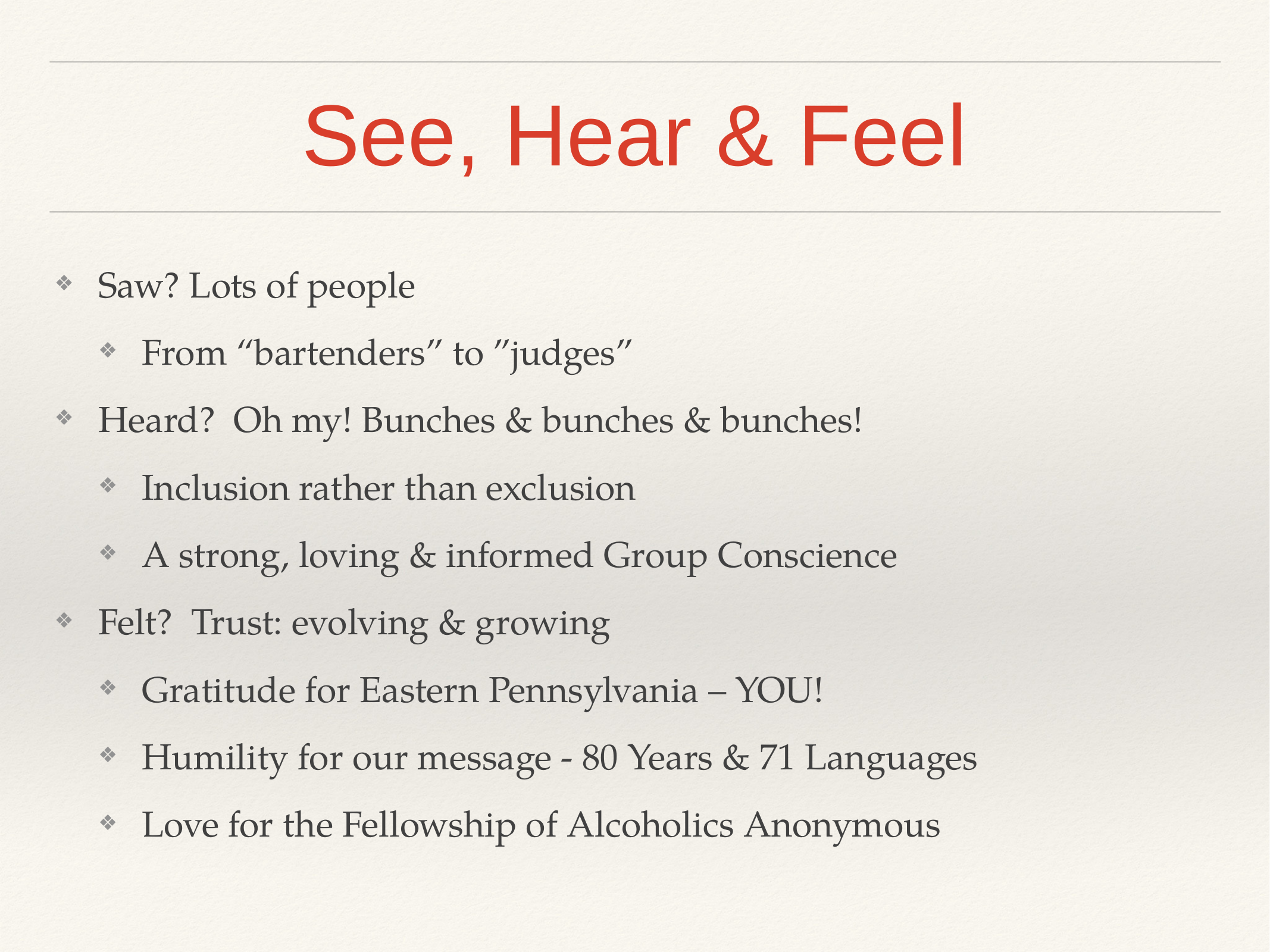

# See, Hear & Feel
Saw? Lots of people
From “bartenders” to ”judges”
Heard?  Oh my! Bunches & bunches & bunches!
Inclusion rather than exclusion
A strong, loving & informed Group Conscience
Felt?  Trust: evolving & growing
Gratitude for Eastern Pennsylvania – YOU!
Humility for our message - 80 Years & 71 Languages
Love for the Fellowship of Alcoholics Anonymous